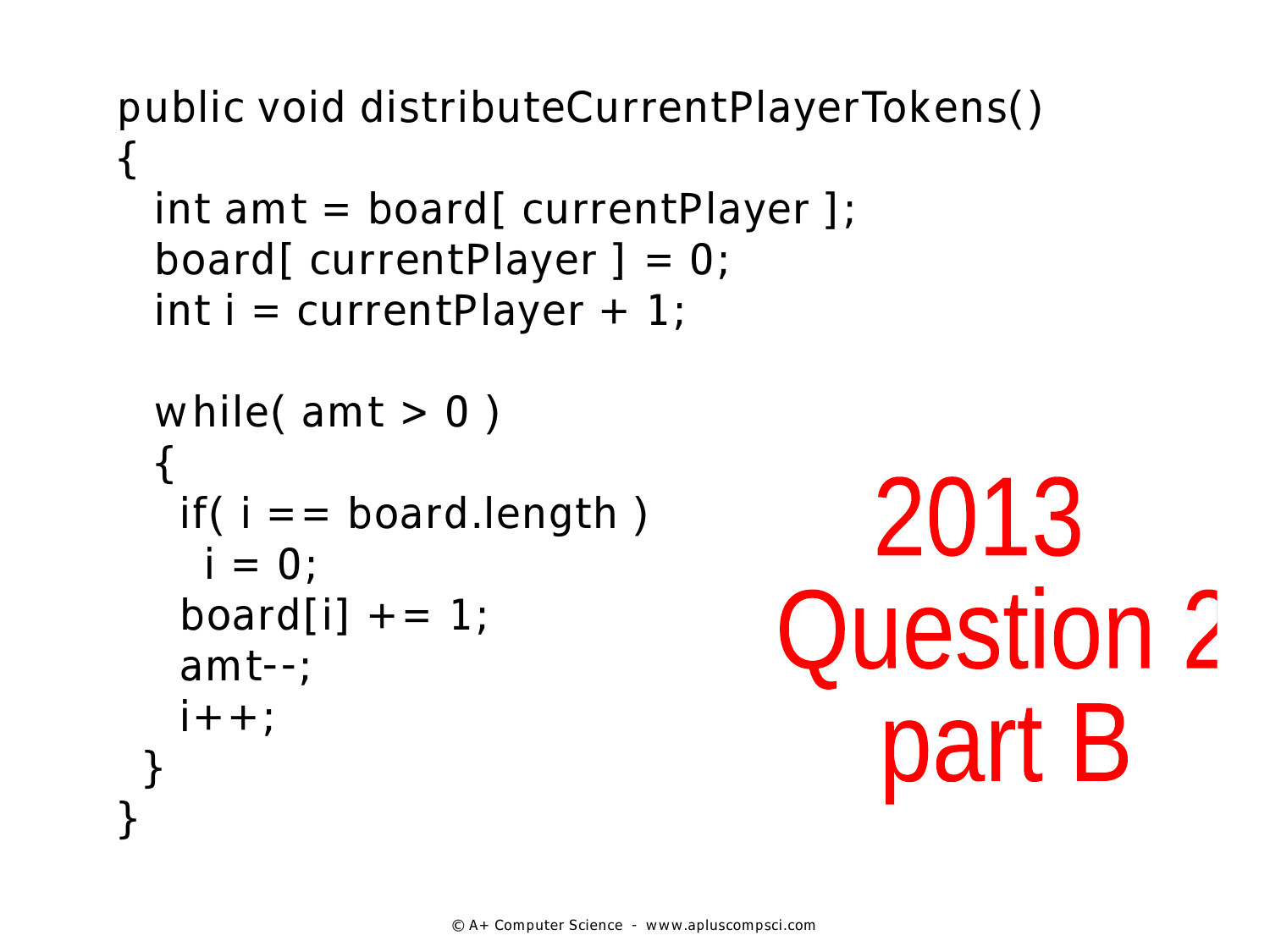

public void distributeCurrentPlayerTokens()
{
   int amt = board[ currentPlayer ];
   board[ currentPlayer ] = 0;
   int i = currentPlayer + 1;

   while( amt > 0 )
   {
     if( i == board.length )
       i = 0;
     board[i] += 1;
     amt--;
     i++;
  }
}
2013
 Question 2
 part B

© A+ Computer Science  -  www.apluscompsci.com